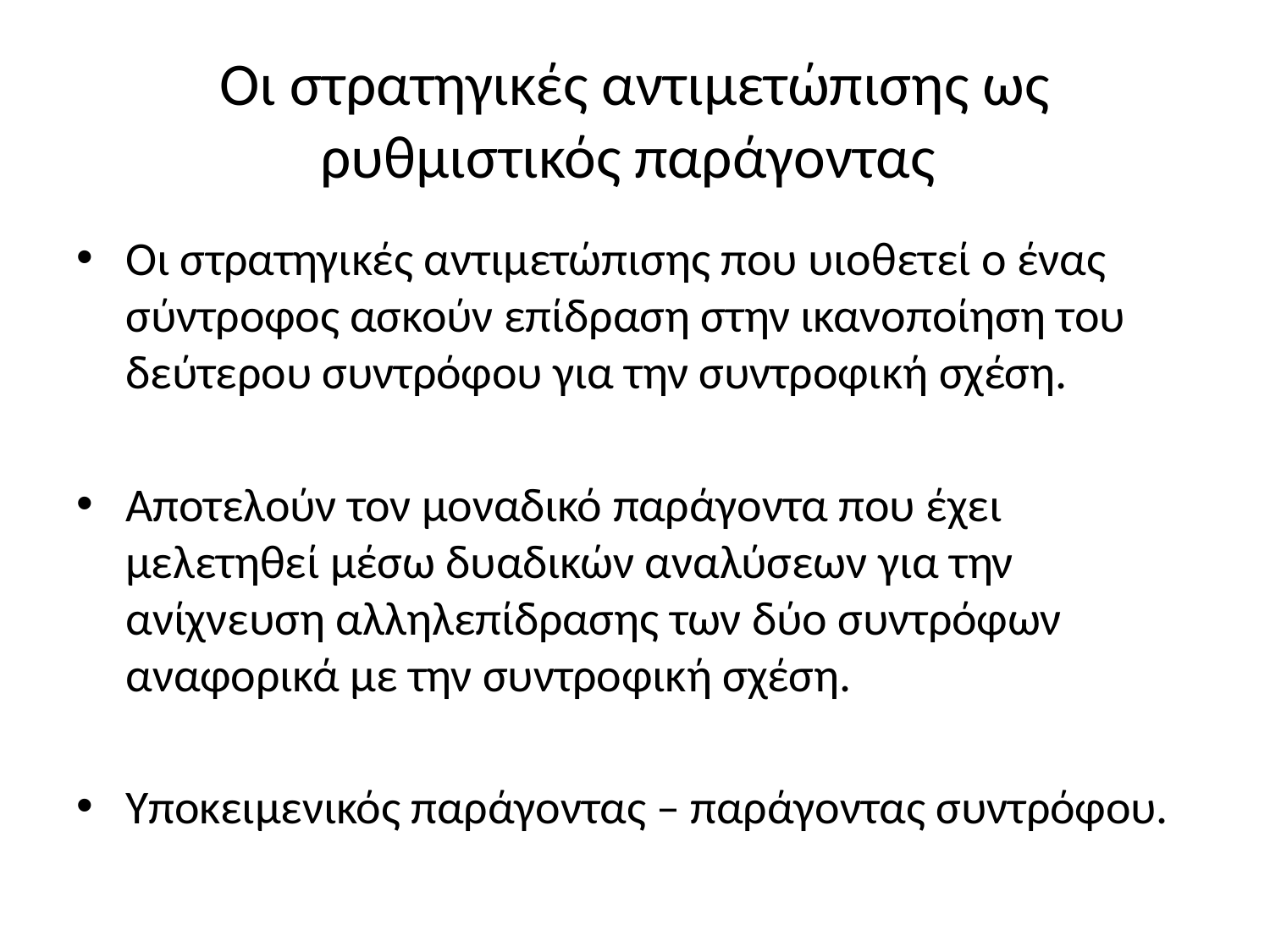

# Οι στρατηγικές αντιμετώπισης ως ρυθμιστικός παράγοντας
Οι στρατηγικές αντιμετώπισης που υιοθετεί ο ένας σύντροφος ασκούν επίδραση στην ικανοποίηση του δεύτερου συντρόφου για την συντροφική σχέση.

Αποτελούν τον μοναδικό παράγοντα που έχει μελετηθεί μέσω δυαδικών αναλύσεων για την ανίχνευση αλληλεπίδρασης των δύο συντρόφων αναφορικά με την συντροφική σχέση.

Υποκειμενικός παράγοντας – παράγοντας συντρόφου.